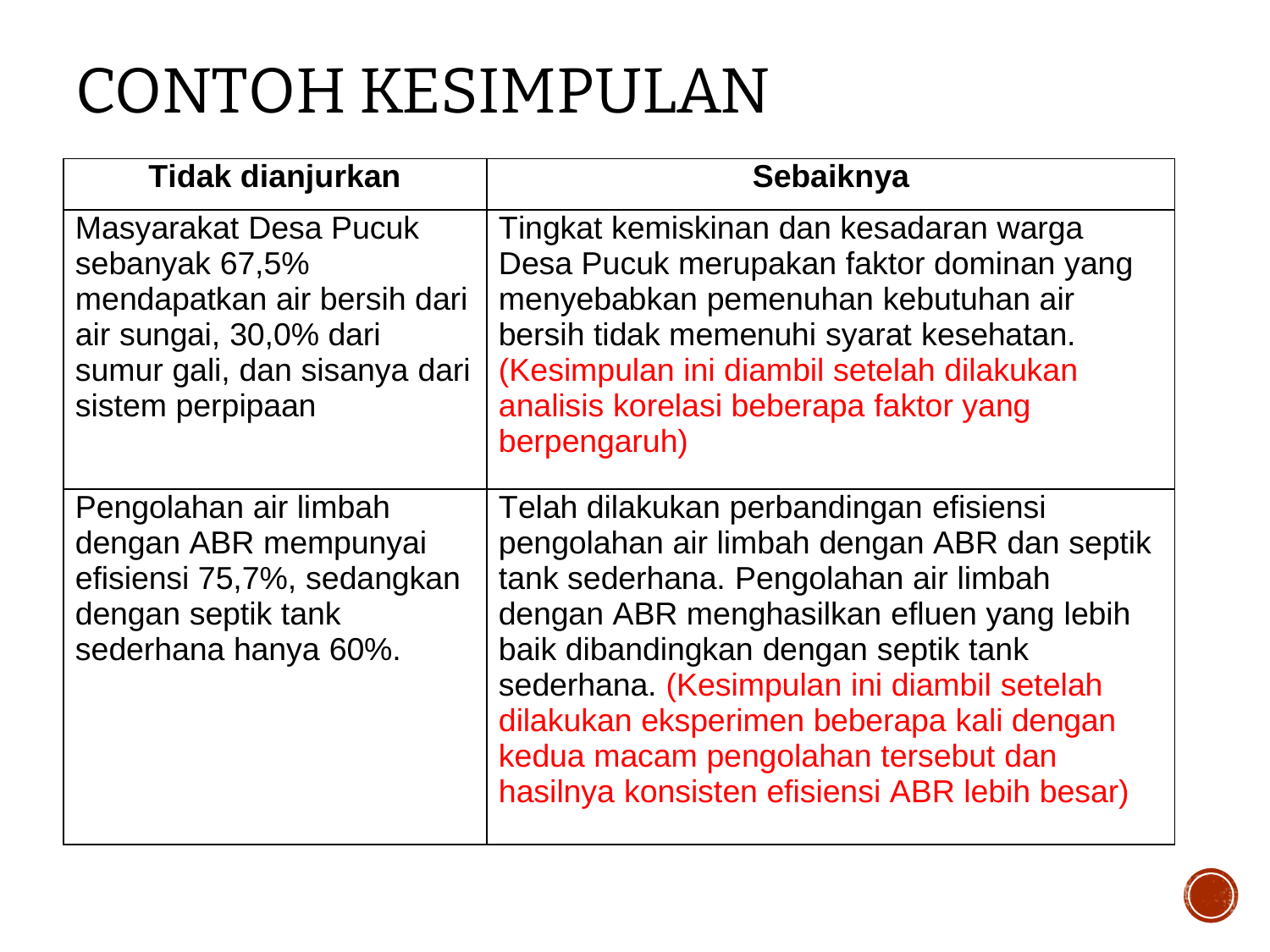

# Contoh kesimpulan
| Tidak dianjurkan | Sebaiknya |
| --- | --- |
| Masyarakat Desa Pucuk sebanyak 67,5% mendapatkan air bersih dari air sungai, 30,0% dari sumur gali, dan sisanya dari sistem perpipaan | Tingkat kemiskinan dan kesadaran warga Desa Pucuk merupakan faktor dominan yang menyebabkan pemenuhan kebutuhan air bersih tidak memenuhi syarat kesehatan. (Kesimpulan ini diambil setelah dilakukan analisis korelasi beberapa faktor yang berpengaruh) |
| Pengolahan air limbah dengan ABR mempunyai efisiensi 75,7%, sedangkan dengan septik tank sederhana hanya 60%. | Telah dilakukan perbandingan efisiensi pengolahan air limbah dengan ABR dan septik tank sederhana. Pengolahan air limbah dengan ABR menghasilkan efluen yang lebih baik dibandingkan dengan septik tank sederhana. (Kesimpulan ini diambil setelah dilakukan eksperimen beberapa kali dengan kedua macam pengolahan tersebut dan hasilnya konsisten efisiensi ABR lebih besar) |